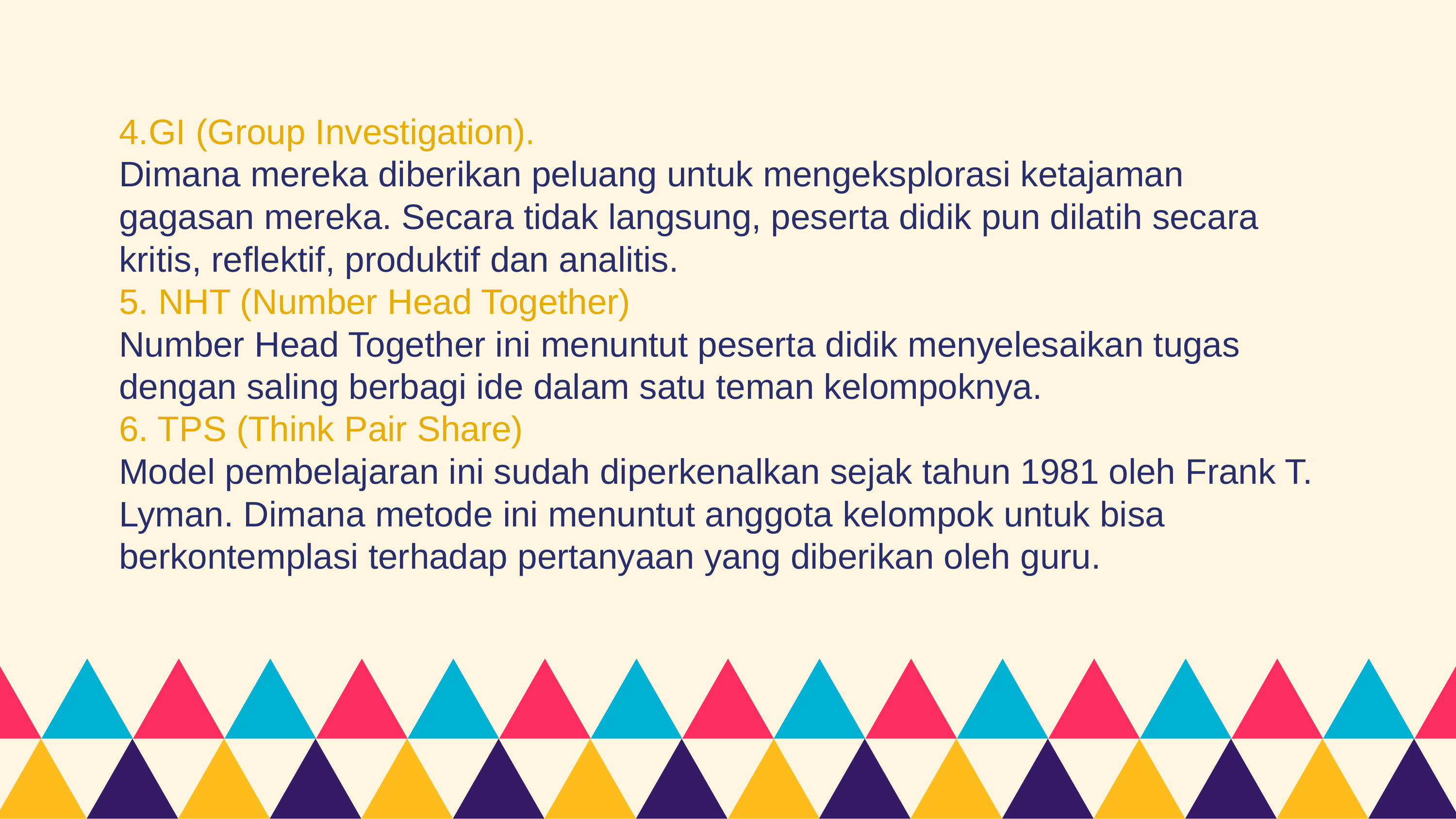

4.GI (Group Investigation).
Dimana mereka diberikan peluang untuk mengeksplorasi ketajaman gagasan mereka. Secara tidak langsung, peserta didik pun dilatih secara kritis, reflektif, produktif dan analitis.
5. NHT (Number Head Together)
Number Head Together ini menuntut peserta didik menyelesaikan tugas dengan saling berbagi ide dalam satu teman kelompoknya.
6. TPS (Think Pair Share)
Model pembelajaran ini sudah diperkenalkan sejak tahun 1981 oleh Frank T. Lyman. Dimana metode ini menuntut anggota kelompok untuk bisa berkontemplasi terhadap pertanyaan yang diberikan oleh guru.